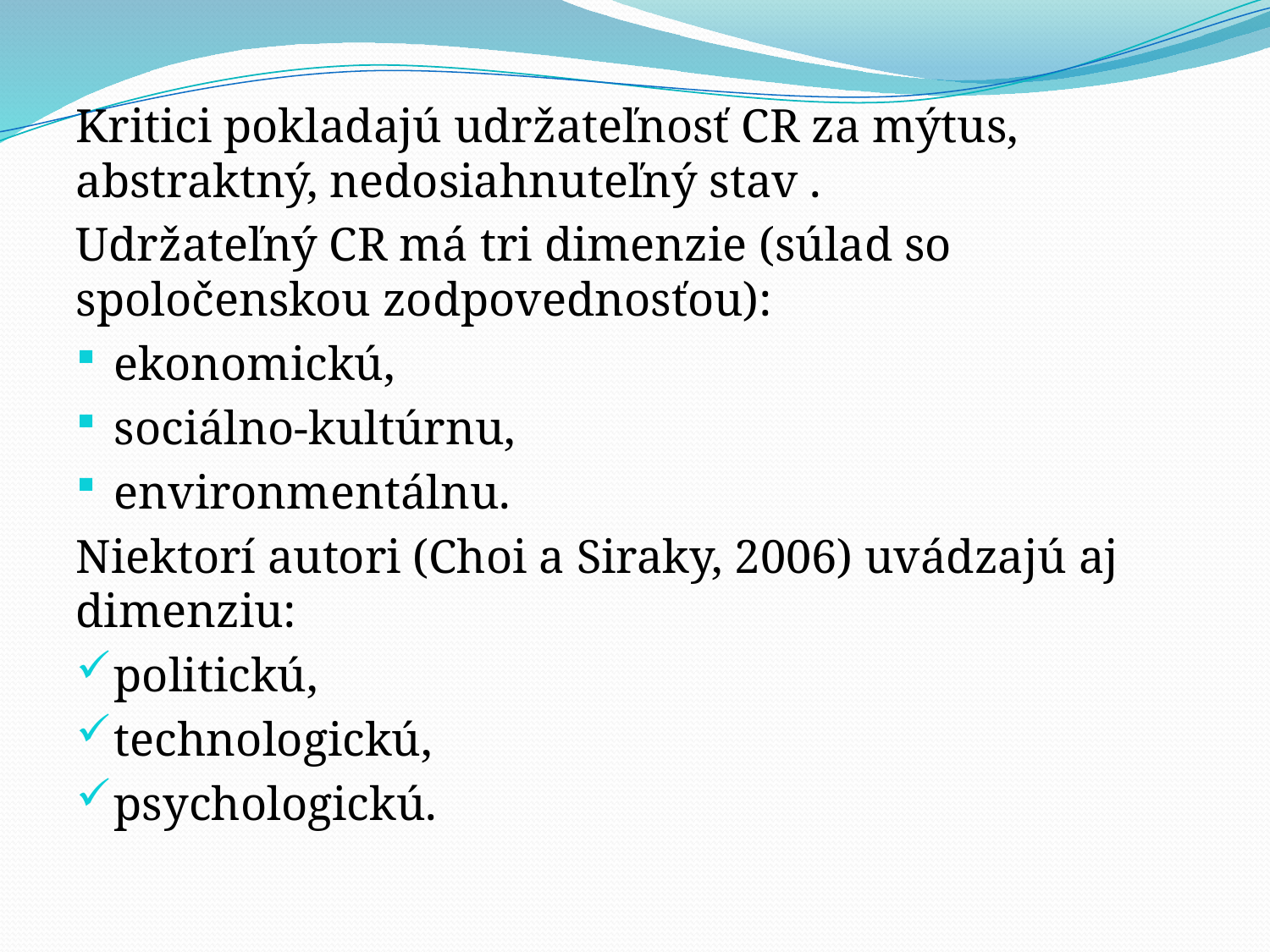

Kritici pokladajú udržateľnosť CR za mýtus, abstraktný, nedosiahnuteľný stav .
Udržateľný CR má tri dimenzie (súlad so spoločenskou zodpovednosťou):
ekonomickú,
sociálno-kultúrnu,
environmentálnu.
Niektorí autori (Choi a Siraky, 2006) uvádzajú aj dimenziu:
politickú,
technologickú,
psychologickú.